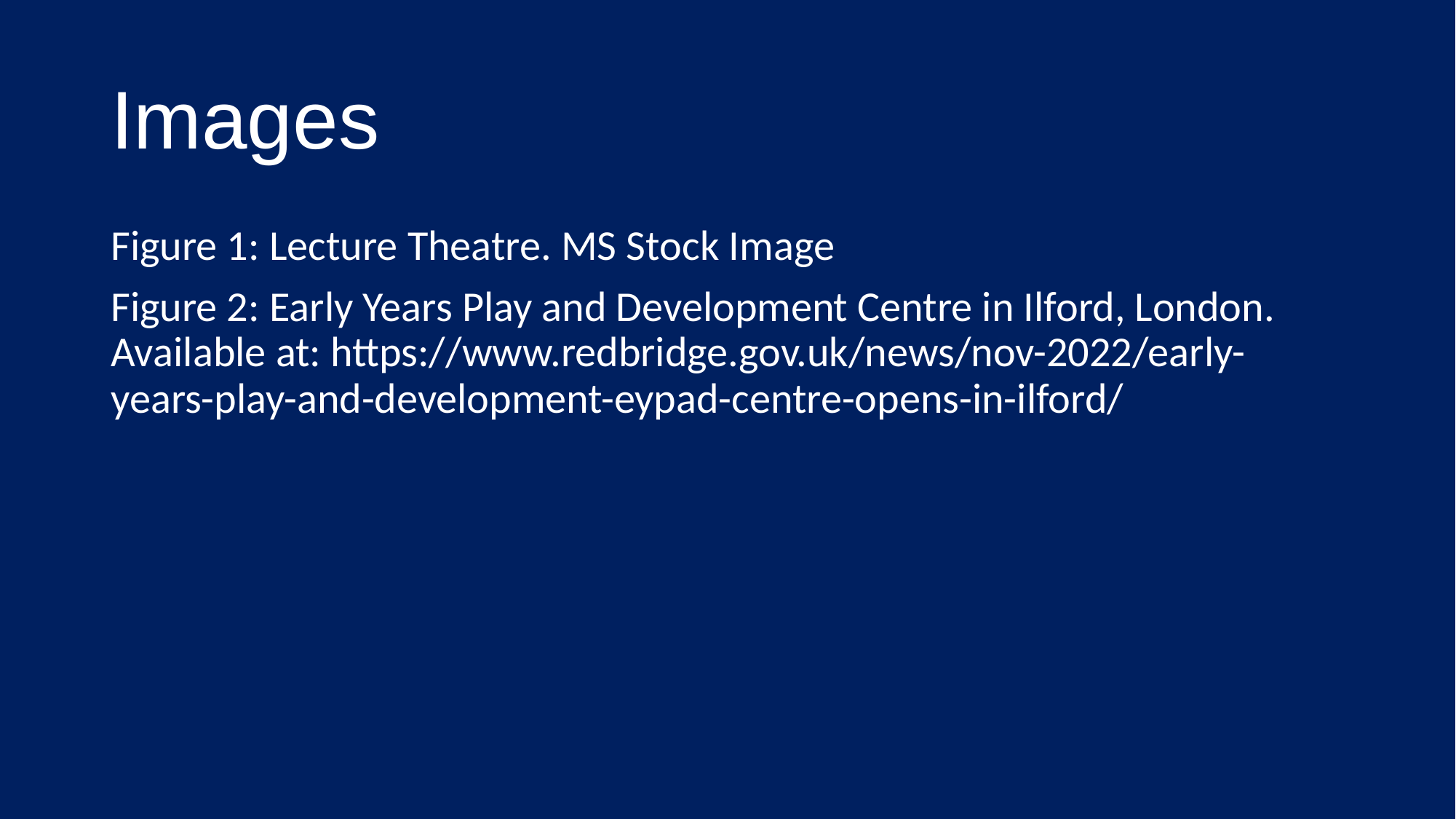

# Images
Figure 1: Lecture Theatre. MS Stock Image
Figure 2: Early Years Play and Development Centre in Ilford, London. Available at: https://www.redbridge.gov.uk/news/nov-2022/early-years-play-and-development-eypad-centre-opens-in-ilford/